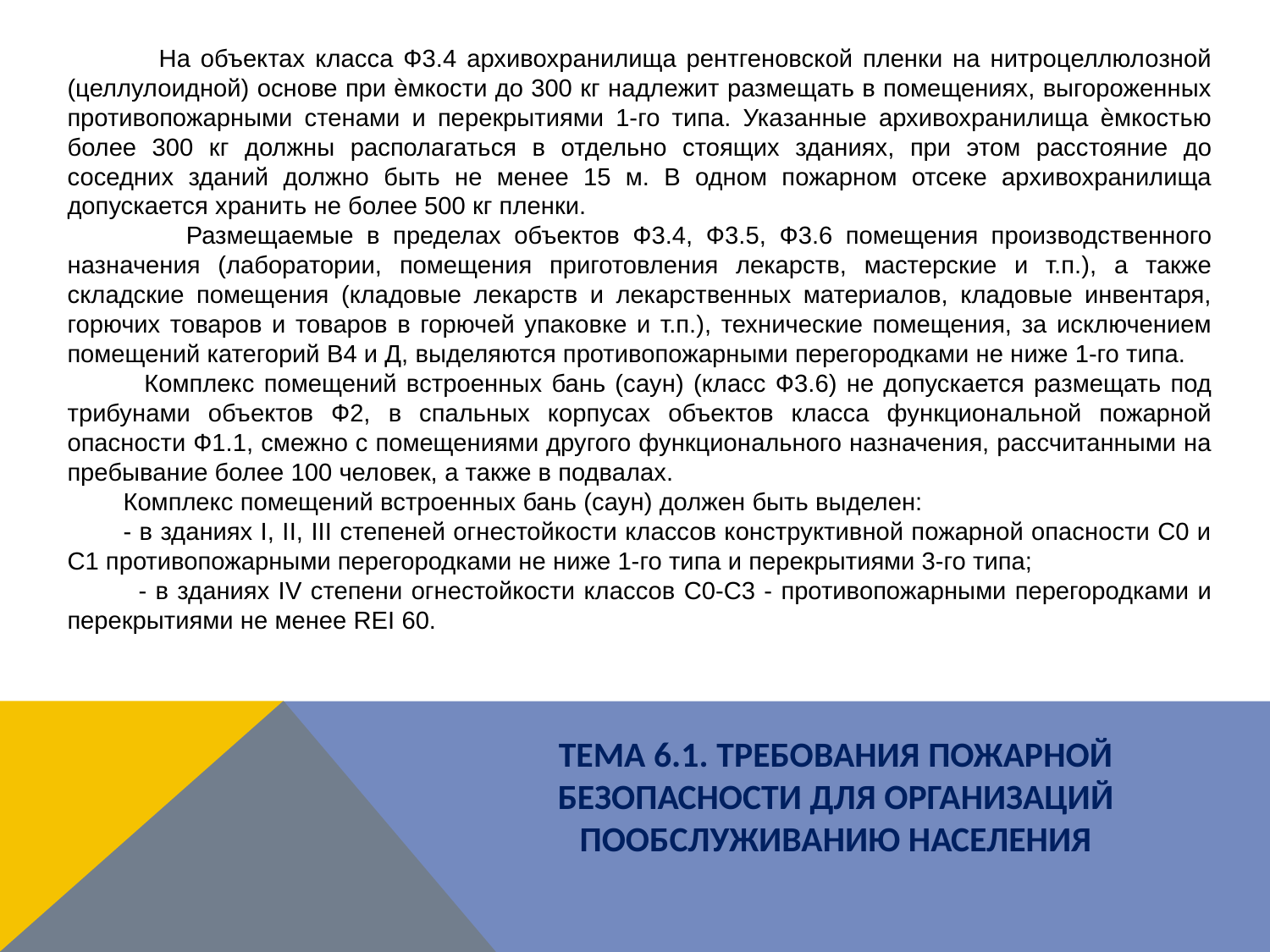

На объектах класса Ф3.4 архивохранилища рентгеновской пленки на нитроцеллюлозной (целлулоидной) основе при ѐмкости до 300 кг надлежит размещать в помещениях, выгороженных противопожарными стенами и перекрытиями 1-го типа. Указанные архивохранилища ѐмкостью более 300 кг должны располагаться в отдельно стоящих зданиях, при этом расстояние до соседних зданий должно быть не менее 15 м. В одном пожарном отсеке архивохранилища допускается хранить не более 500 кг пленки.
         Размещаемые в пределах объектов Ф3.4, Ф3.5, Ф3.6 помещения производственного назначения (лаборатории, помещения приготовления лекарств, мастерские и т.п.), а также складские помещения (кладовые лекарств и лекарственных материалов, кладовые инвентаря, горючих товаров и товаров в горючей упаковке и т.п.), технические помещения, за исключением помещений категорий В4 и Д, выделяются противопожарными перегородками не ниже 1-го типа.
        Комплекс помещений встроенных бань (саун) (класс Ф3.6) не допускается размещать под трибунами объектов Ф2, в спальных корпусах объектов класса функциональной пожарной опасности Ф1.1, смежно с помещениями другого функционального назначения, рассчитанными на пребывание более 100 человек, а также в подвалах.
        Комплекс помещений встроенных бань (саун) должен быть выделен:
       - в зданиях I, II, III степеней огнестойкости классов конструктивной пожарной опасности С0 и С1 противопожарными перегородками не ниже 1-го типа и перекрытиями 3-го типа;
        - в зданиях IV степени огнестойкости классов С0-С3 - противопожарными перегородками и перекрытиями не менее REI 60.
ТЕМА 6.1. ТРЕБОВАНИЯ ПОЖАРНОЙ БЕЗОПАСНОСТИ ДЛЯ ОРГАНИЗАЦИЙ ПООБСЛУЖИВАНИЮ НАСЕЛЕНИЯ